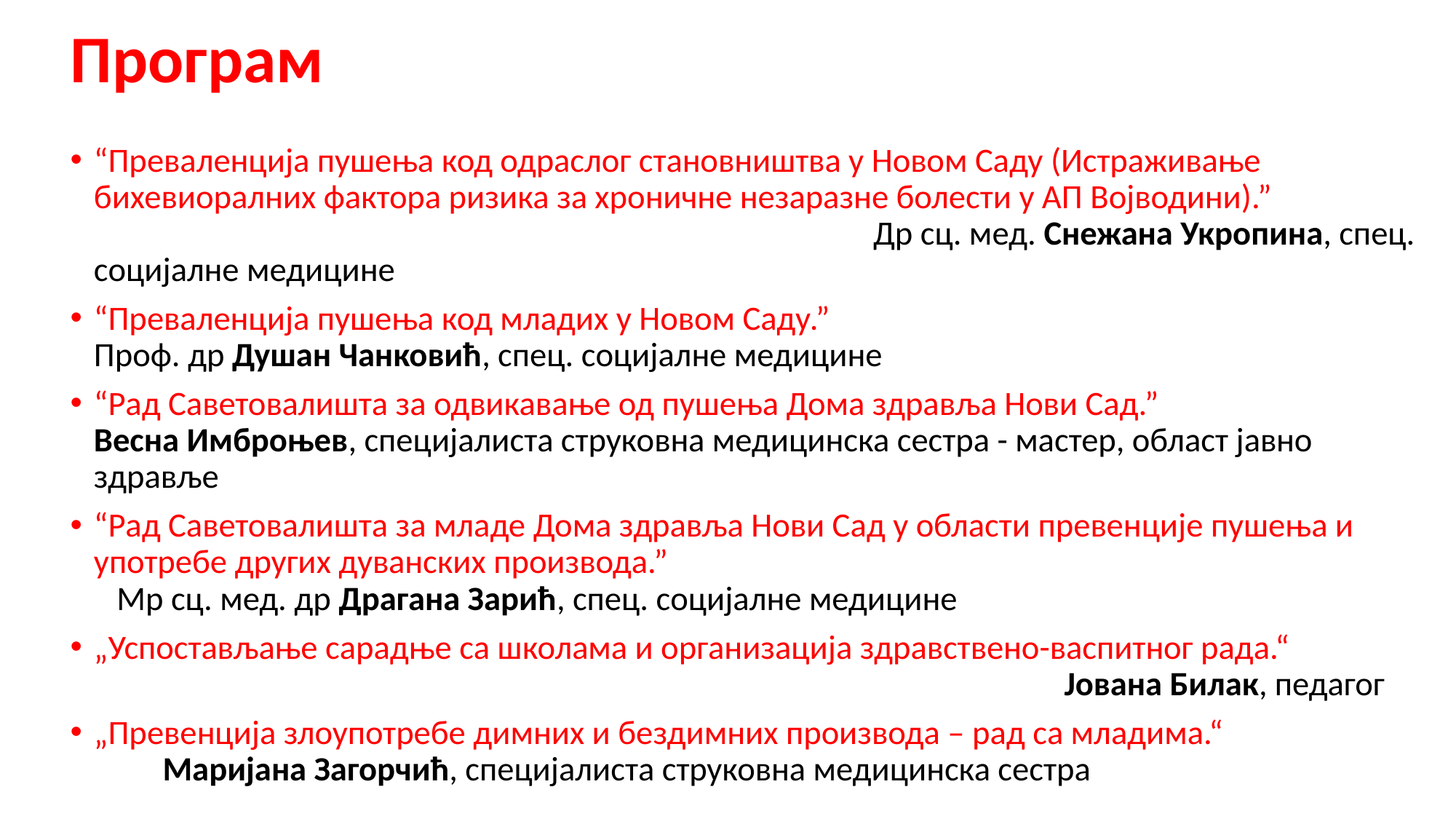

# Програм
“Преваленција пушења код одраслог становништва у Новом Саду (Истраживање бихевиоралних фактора ризика за хроничне незаразне болести у АП Војводини).”                                                                                                                            Др сц. мед. Снежана Укропина, спец. социјалне медицине
“Преваленција пушења код младих у Новом Саду.”                                                                            Проф. др Душан Чанковић, спец. социјалне медицине
“Рад Саветовалишта за одвикавање од пушења Дома здравља Нови Сад.”                             Весна Имброњев, специјалиста струковна медицинска сестра - мастер, област јавно здравље
“Рад Саветовалишта за младе Дома здравља Нови Сад у области превенције пушења и употребе других дуванских производа.”                                                                                                        Мр сц. мед. др Драгана Зарић, спец. социјалне медицине
„Успостављање сарадње са школама и организација здравствено-васпитног рада.“                                                                                                                                                  Јована Билак, педагог
„Превенција злоупотребе димних и бездимних производа – рад са младима.“                                     Маријана Загорчић, специјалиста струковна медицинска сестра